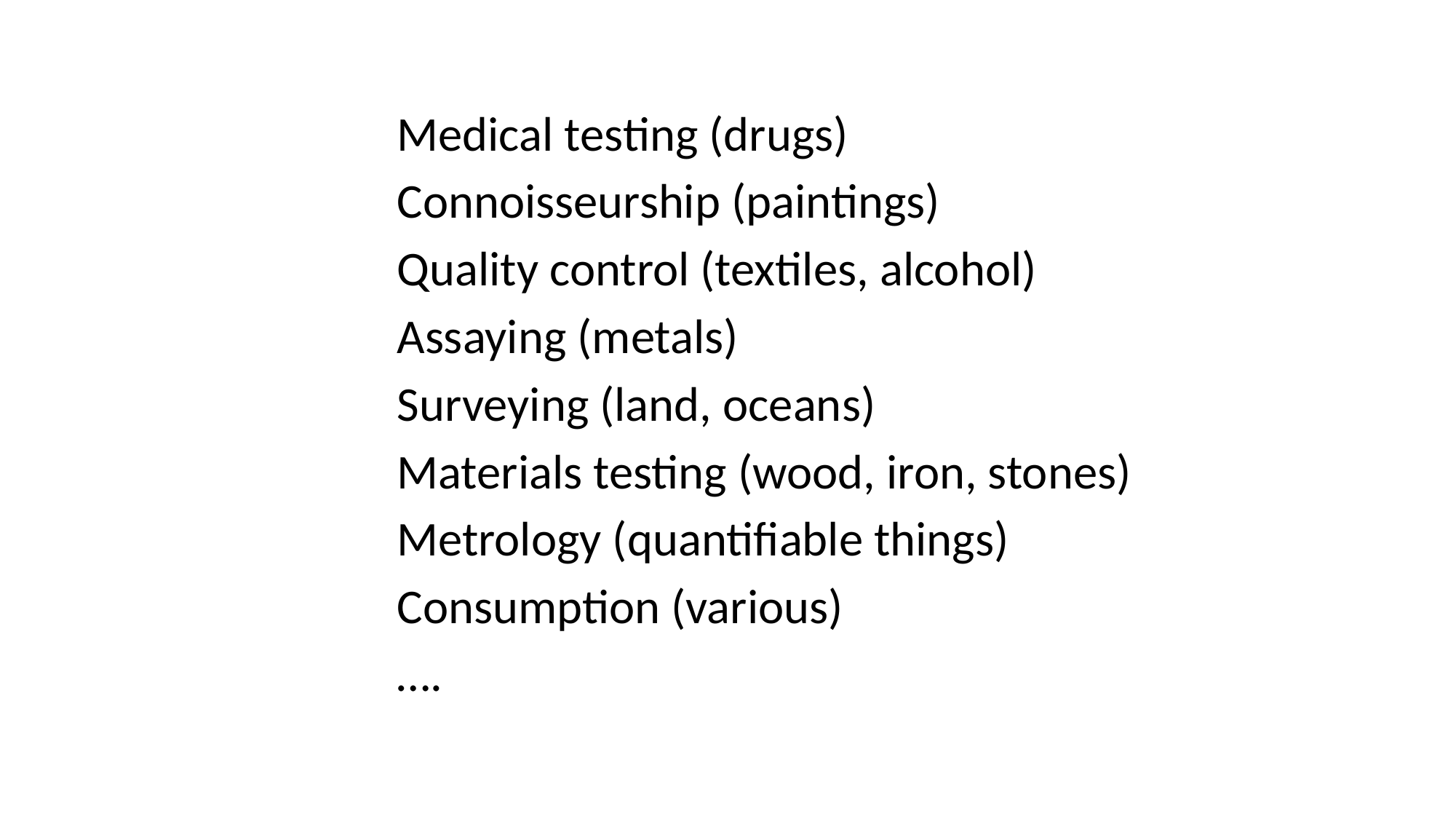

Medical testing (drugs)
Connoisseurship (paintings)
Quality control (textiles, alcohol)
Assaying (metals)
Surveying (land, oceans)
Materials testing (wood, iron, stones)
Metrology (quantifiable things)
Consumption (various)
….